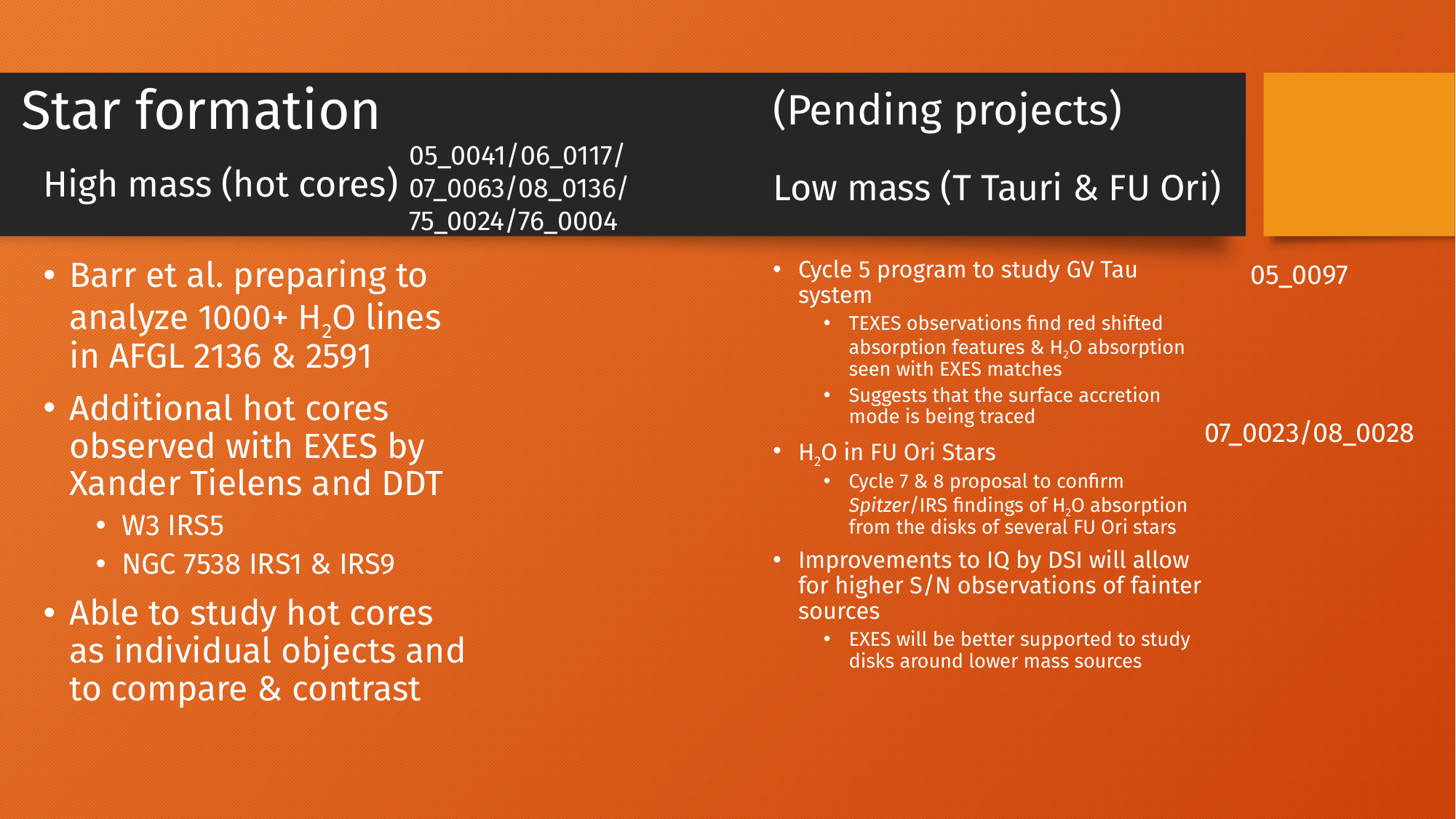

(Pending projects)
# Star formation
05_0041/06_0117/
07_0063/08_0136/
75_0024/76_0004

High mass (hot cores)
Low mass (T Tauri & FU Ori)
Barr et al. preparing to analyze 1000+ H2O lines in AFGL 2136 & 2591
Additional hot cores observed with EXES by Xander Tielens and DDT
W3 IRS5
NGC 7538 IRS1 & IRS9
Able to study hot cores as individual objects and to compare & contrast

05_0097
Cycle 5 program to study GV Tau system
TEXES observations find red shifted absorption features & H2O absorption seen with EXES matches
Suggests that the surface accretion mode is being traced
H2O in FU Ori Stars
Cycle 7 & 8 proposal to confirm Spitzer/IRS findings of H2O absorption from the disks of several FU Ori stars
Improvements to IQ by DSI will allow for higher S/N observations of fainter sources
EXES will be better supported to study disks around lower mass sources
07_0023/08_0028